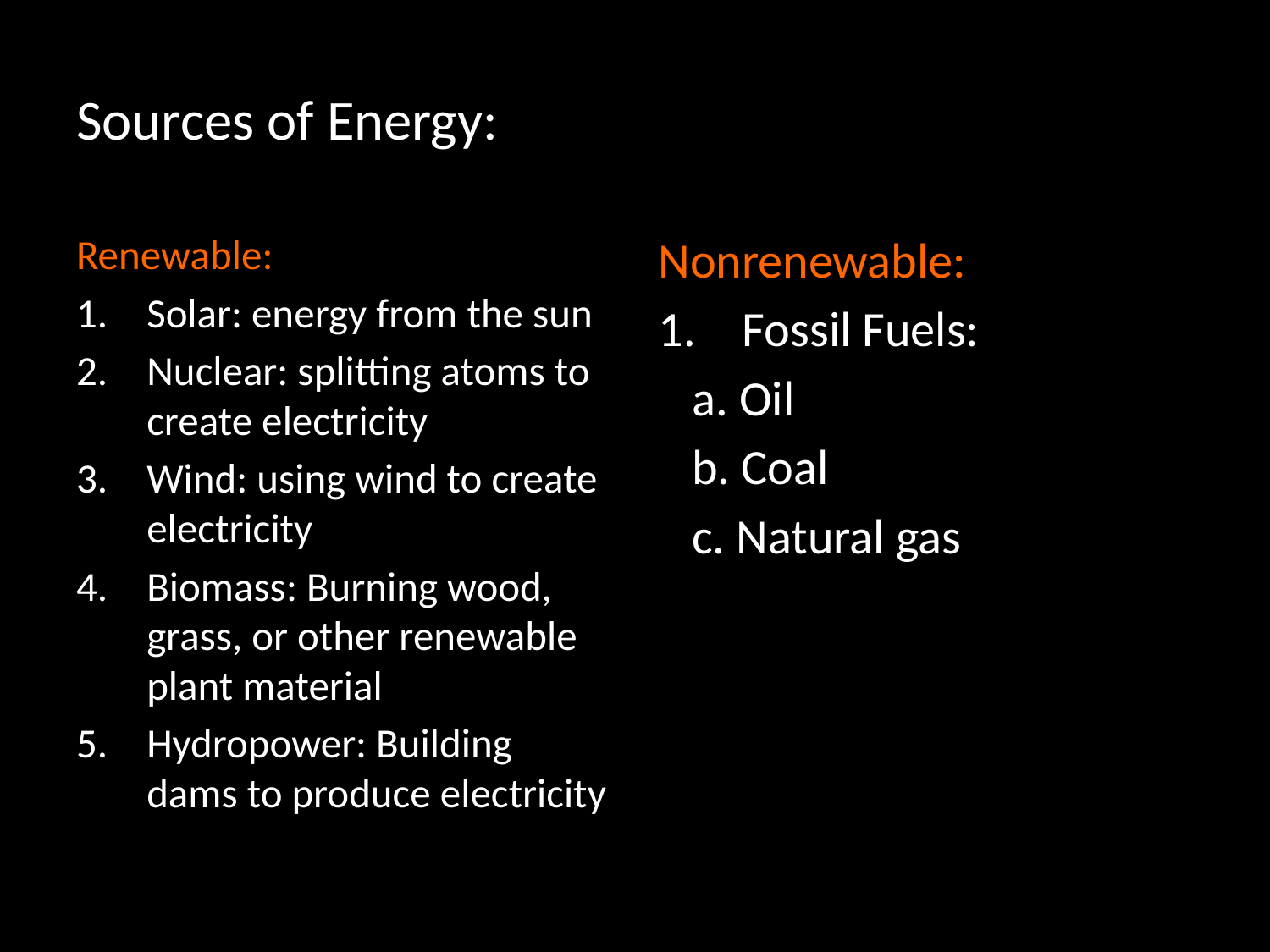

# Sources of Energy:
Renewable:
Solar: energy from the sun
Nuclear: splitting atoms to create electricity
Wind: using wind to create electricity
Biomass: Burning wood, grass, or other renewable plant material
Hydropower: Building dams to produce electricity
Nonrenewable:
Fossil Fuels:
   a. Oil
   b. Coal
   c. Natural gas